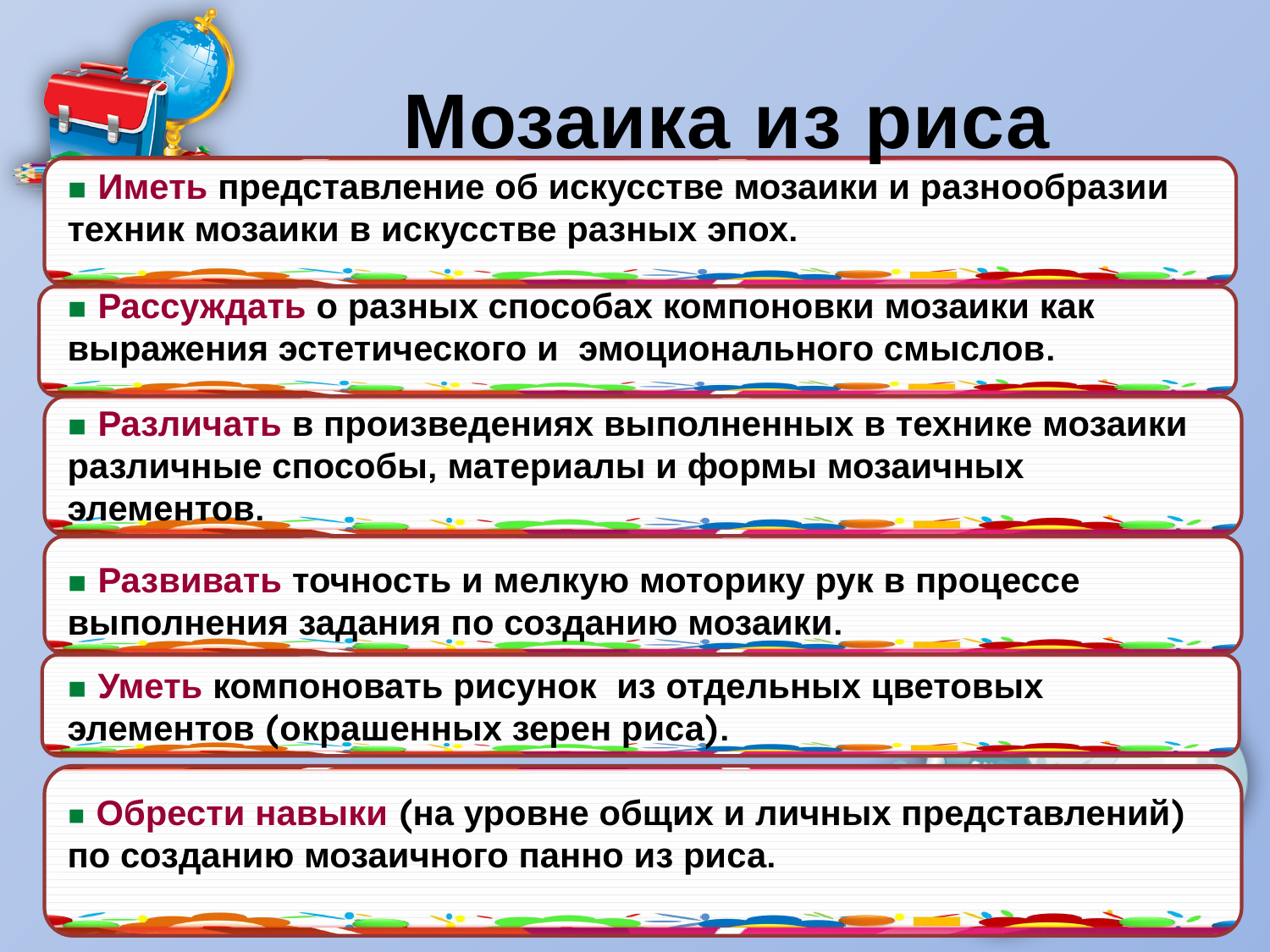

# Мозаика из риса
▪ Иметь представление об искусстве мозаики и разнообразии техник мозаики в искусстве разных эпох.

▪ Рассуждать о разных способах компоновки мозаики как выражения эстетического и  эмоционального смыслов.

▪ Различать в произведениях выполненных в технике мозаики различные способы, материалы и формы мозаичных элементов.

▪ Развивать точность и мелкую моторику рук в процессе выполнения задания по созданию мозаики.

▪ Уметь компоновать рисунок  из отдельных цветовых элементов (окрашенных зерен риса).

▪ Обрести навыки (на уровне общих и личных представлений) по созданию мозаичного панно из риса.